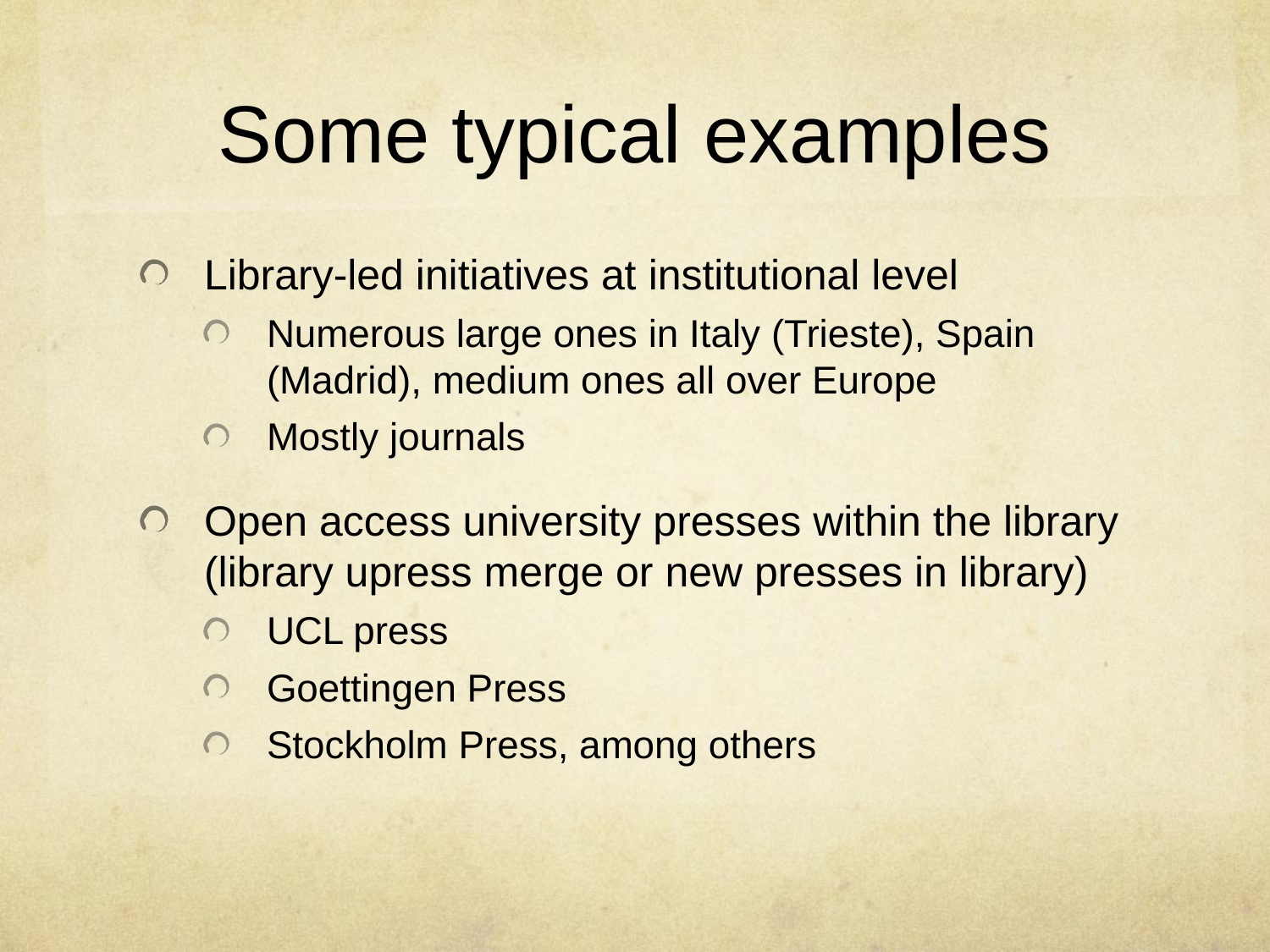

# Some typical examples
Library-led initiatives at institutional level
Numerous large ones in Italy (Trieste), Spain (Madrid), medium ones all over Europe
Mostly journals
Open access university presses within the library (library upress merge or new presses in library)
UCL press
Goettingen Press
Stockholm Press, among others